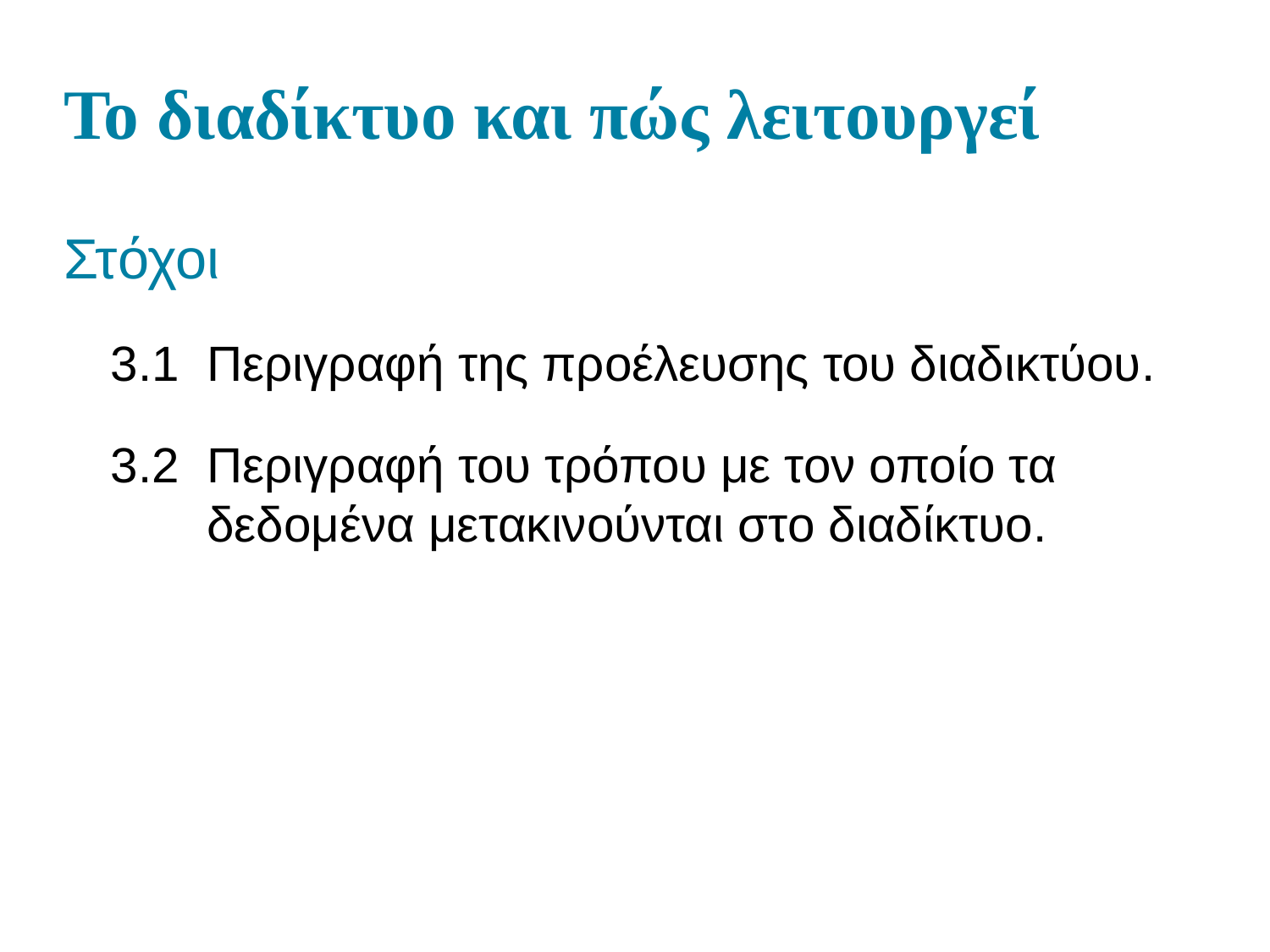

# Το διαδίκτυο και πώς λειτουργεί
Στόχοι
3.1  Περιγραφή της προέλευσης του διαδικτύου.
3.2  Περιγραφή του τρόπου με τον οποίο τα δεδομένα μετακινούνται στο διαδίκτυο.